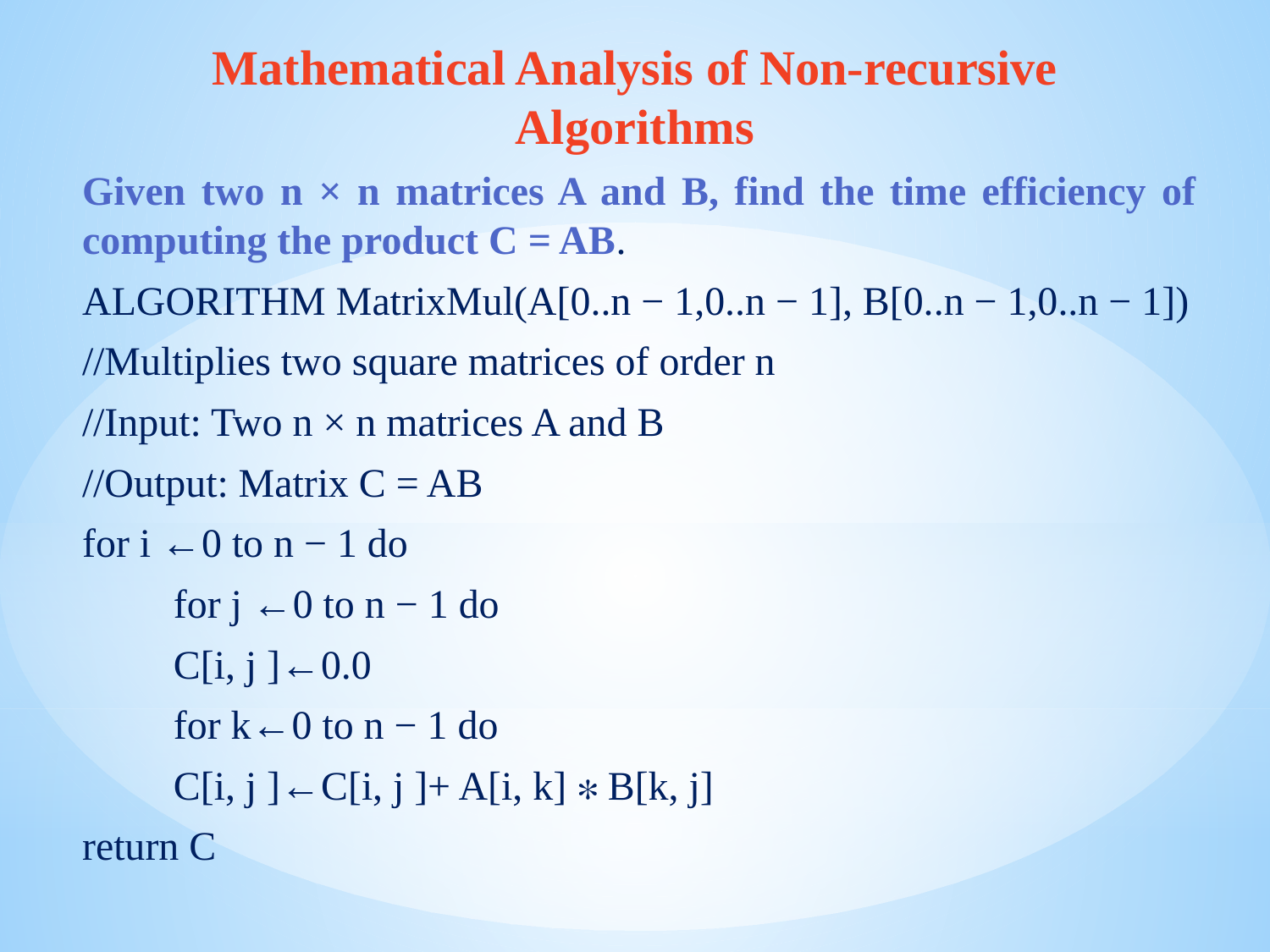

Mathematical Analysis of Non-recursive Algorithms
Given two n × n matrices A and B, find the time efficiency of computing the product C = AB.
ALGORITHM MatrixMul(A[0..n − 1,0..n − 1], B[0..n − 1,0..n − 1])
//Multiplies two square matrices of order n
//Input: Two n × n matrices A and B
//Output: Matrix C = AB
for i ←0 to n − 1 do
	for j ←0 to n − 1 do
		C[i, j ]←0.0
		for k←0 to n − 1 do
			C[i, j ]←C[i, j ]+ A[i, k] ∗ B[k, j]
return C